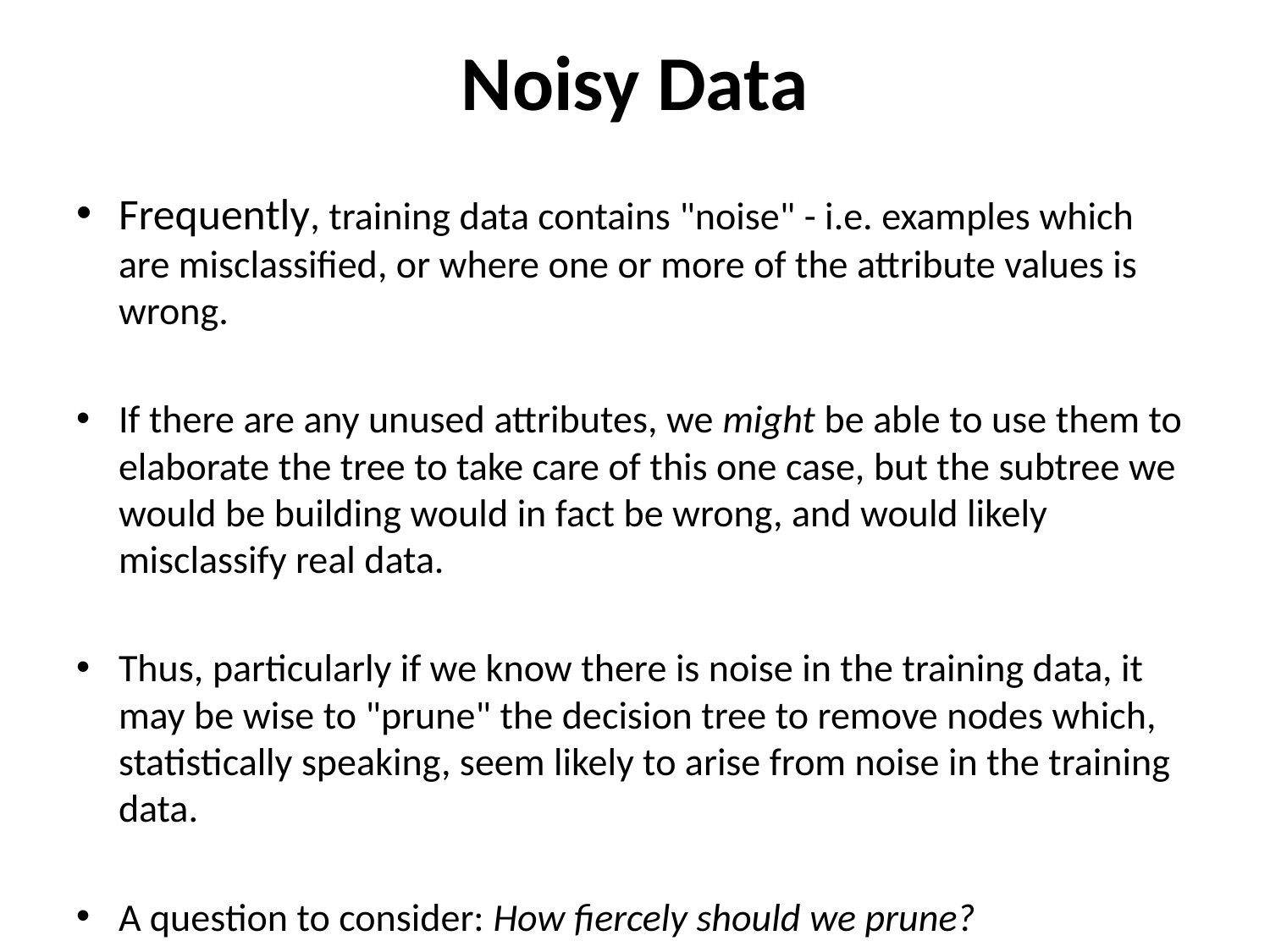

# Noisy Data
Frequently, training data contains "noise" - i.e. examples which are misclassified, or where one or more of the attribute values is wrong.

If there are any unused attributes, we might be able to use them to elaborate the tree to take care of this one case, but the subtree we would be building would in fact be wrong, and would likely misclassify real data.

Thus, particularly if we know there is noise in the training data, it may be wise to "prune" the decision tree to remove nodes which, statistically speaking, seem likely to arise from noise in the training data.

A question to consider: How fiercely should we prune?